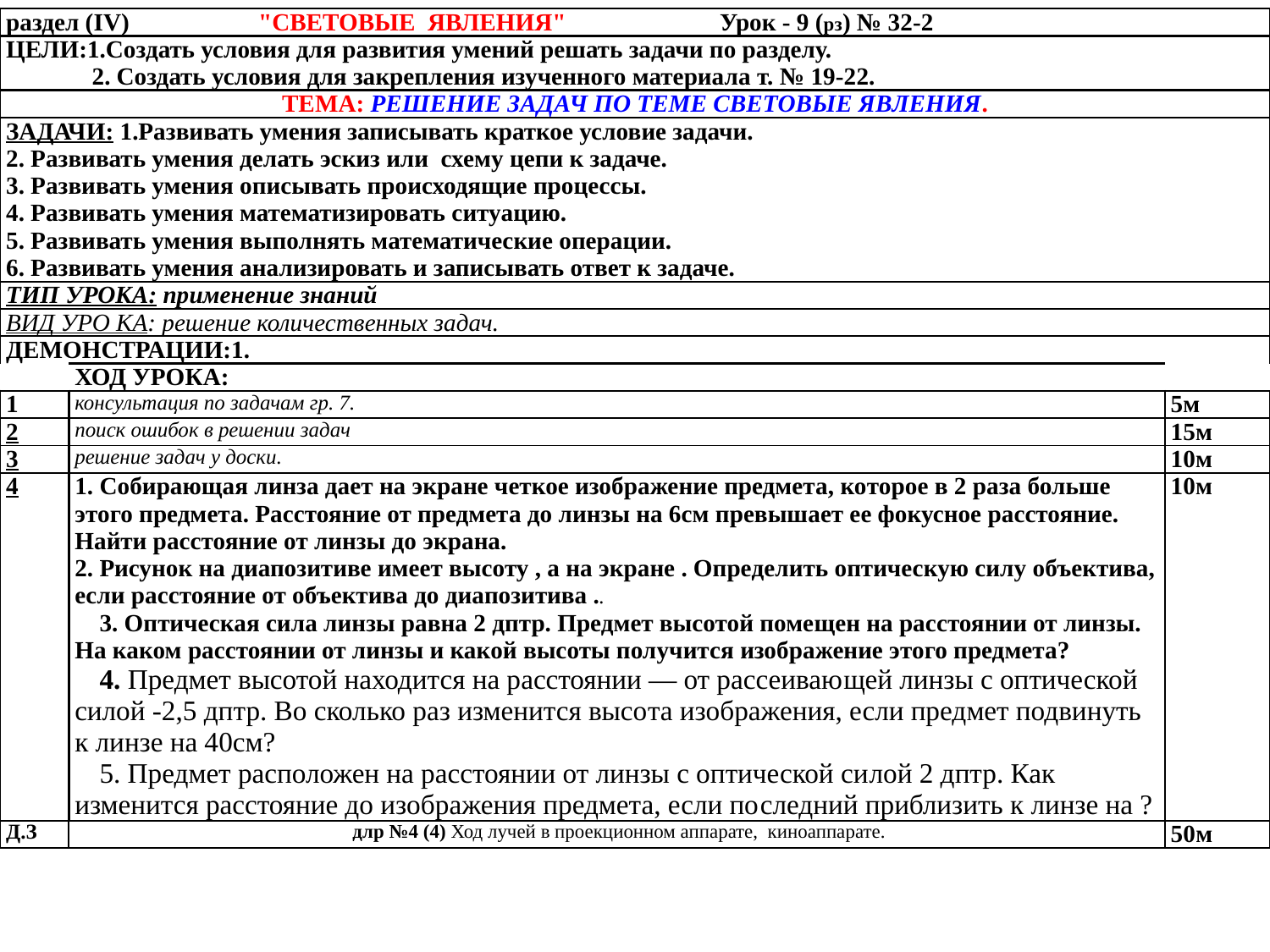

| раздел (IV) "световые явления" Урок - 9 (рз) № 32-2 |  |  |
| --- | --- | --- |
| ЦЕЛИ:1.Создать условия для развития умений решать задачи по разделу. 2. Создать условия для закрепления изученного материала т. № 19-22. |  |  |
| ТЕМА: решение задач по теме световые явления. |  |  |
| Задачи: 1.Развивать умения записывать краткое условие задачи. 2. Развивать умения делать эскиз или схему цепи к задаче. 3. Развивать умения описывать происходящие процессы. 4. Развивать умения математизировать ситуацию. 5. Развивать умения выполнять математические операции. 6. Развивать умения анализировать и записывать ответ к задаче. |  |  |
| ТИп УРОКА: применение знаний |  |  |
| ВИД УРО КА: решение количественных задач. |  |  |
| ДЕМОНСТРАЦИИ:1. |  |  |
|  | ХОД УРОКА: |  |
| 1 | консультация по задачам гр. 7. | 5м |
| 2 | поиск ошибок в решении задач | 15м |
| 3 | решение задач у доски. | 10м |
| 4 | 1. Собирающая линза дает на экране четкое изображение предмета, ко­торое в 2 раза больше этого предмета. Расстояние от предмета до линзы на 6см превышает ее фокусное расстояние. Найти расстояние от линзы до экрана. 2. Рисунок на диапозитиве имеет высоту , а на экране . Опре­делить оптическую силу объектива, если расстояние от объектива до диа­позитива .. 3. Оптическая сила линзы равна 2 дптр. Предмет высотой поме­щен на расстоянии от линзы. На каком расстоянии от линзы и какой высоты получится изображение этого предмета? 4. Предмет высотой находится на расстоянии — от рассеиваю­щей линзы с оптической силой -2,5 дптр. Во сколько раз изменится высо­та изображения, если предмет подвинуть к линзе на 40см? 5. Предмет расположен на расстоянии от линзы с оптической си­лой 2 дптр. Как изменится расстояние до изображения предмета, если по­следний приблизить к линзе на ? | 10м |
| д.з | длр №4 (4) Ход лучей в проекционном аппарате, киноаппарате. | 50м |